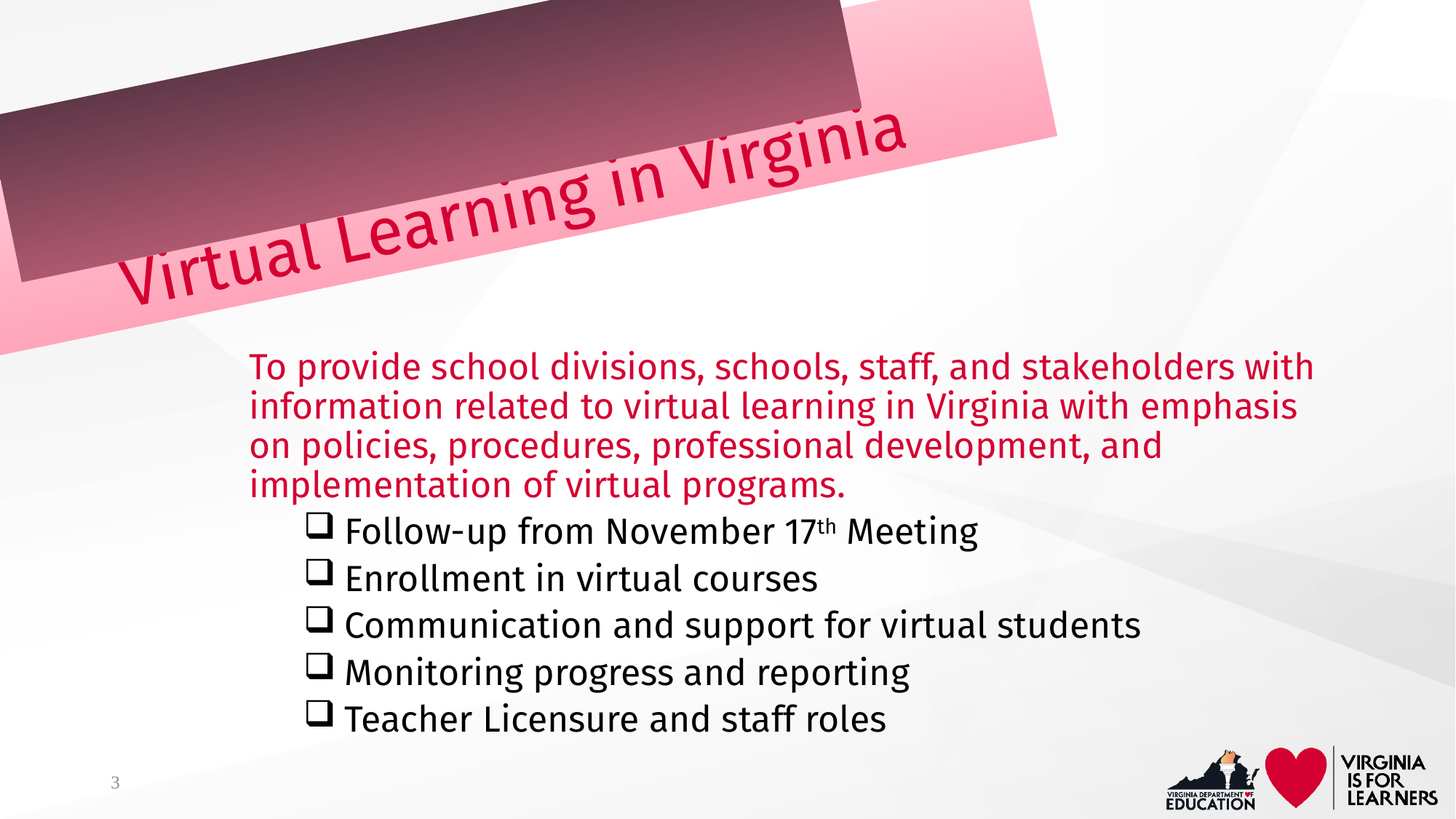

# Virtual Learning in Virginia
To provide school divisions, schools, staff, and stakeholders with information related to virtual learning in Virginia with emphasis on policies, procedures, professional development, and implementation of virtual programs.
Follow-up from November 17th Meeting
Enrollment in virtual courses
Communication and support for virtual students
Monitoring progress and reporting
Teacher Licensure and staff roles
3